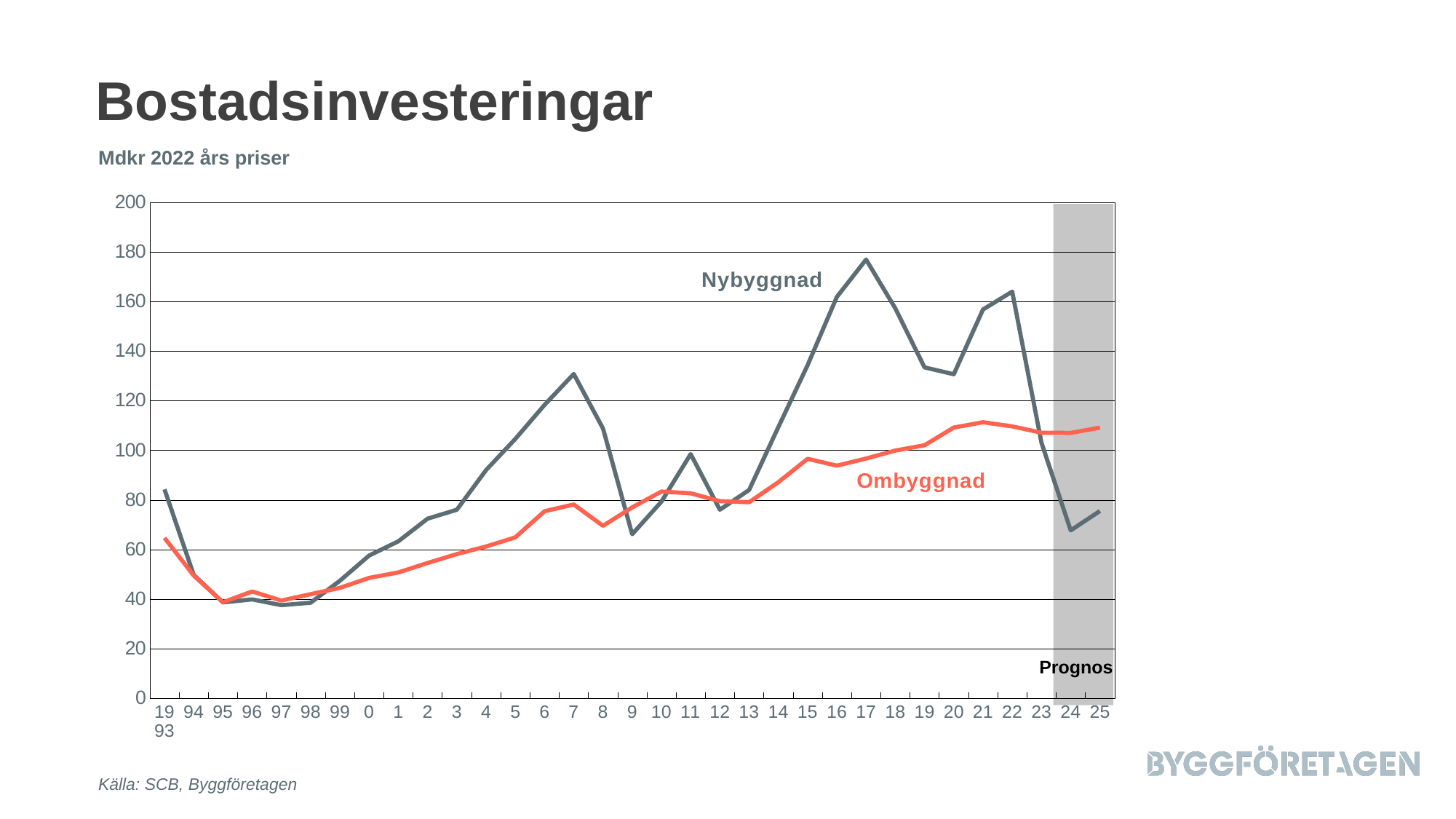

# Bostadsinvesteringar
Mdkr 2022 års priser

### Chart

| Category |     Nybyggnad |     Ombyggnad |
|---|---|---|
| 1993 | 84.282 | 64.713 |
| 94 | 49.801 | 49.514 |
| 95 | 38.705 | 38.768 |
| 96 | 39.916 | 43.105 |
| 97 | 37.594 | 39.452 |
| 98 | 38.585 | 42.042 |
| 99 | 47.434 | 44.569 |
| 0 | 57.599 | 48.586 |
| 1 | 63.323 | 50.785 |
| 2 | 72.467 | 54.594 |
| 3 | 76.068 | 58.194 |
| 4 | 92.038 | 61.251 |
| 5 | 104.609 | 64.936 |
| 6 | 118.332 | 75.442 |
| 7 | 130.813 | 78.19 |
| 8 | 108.823 | 69.573 |
| 9 | 66.209 | 76.996 |
| 10 | 79.312 | 83.397 |
| 11 | 98.513 | 82.689 |
| 12 | 76.081 | 79.51 |
| 13 | 84.034 | 79.086 |
| 14 | 109.402 | 87.171 |
| 15 | 134.332 | 96.592 |
| 16 | 161.826 | 93.847 |
| 17 | 176.918 | 96.687 |
| 18 | 157.28 | 99.926 |
| 19 | 133.463 | 102.052 |
| 20 | 130.695 | 109.185 |
| 21 | 156.78 | 111.346 |
| 22 | 164.005 | 109.668 |
| 23 | 103.072 | 107.114 |
| 24 | 67.73512 | 107.03145 |
| 25 | 75.550589 | 109.172079 |
Prognos
Källa: SCB, Byggföretagen
Källa: SCB, BI